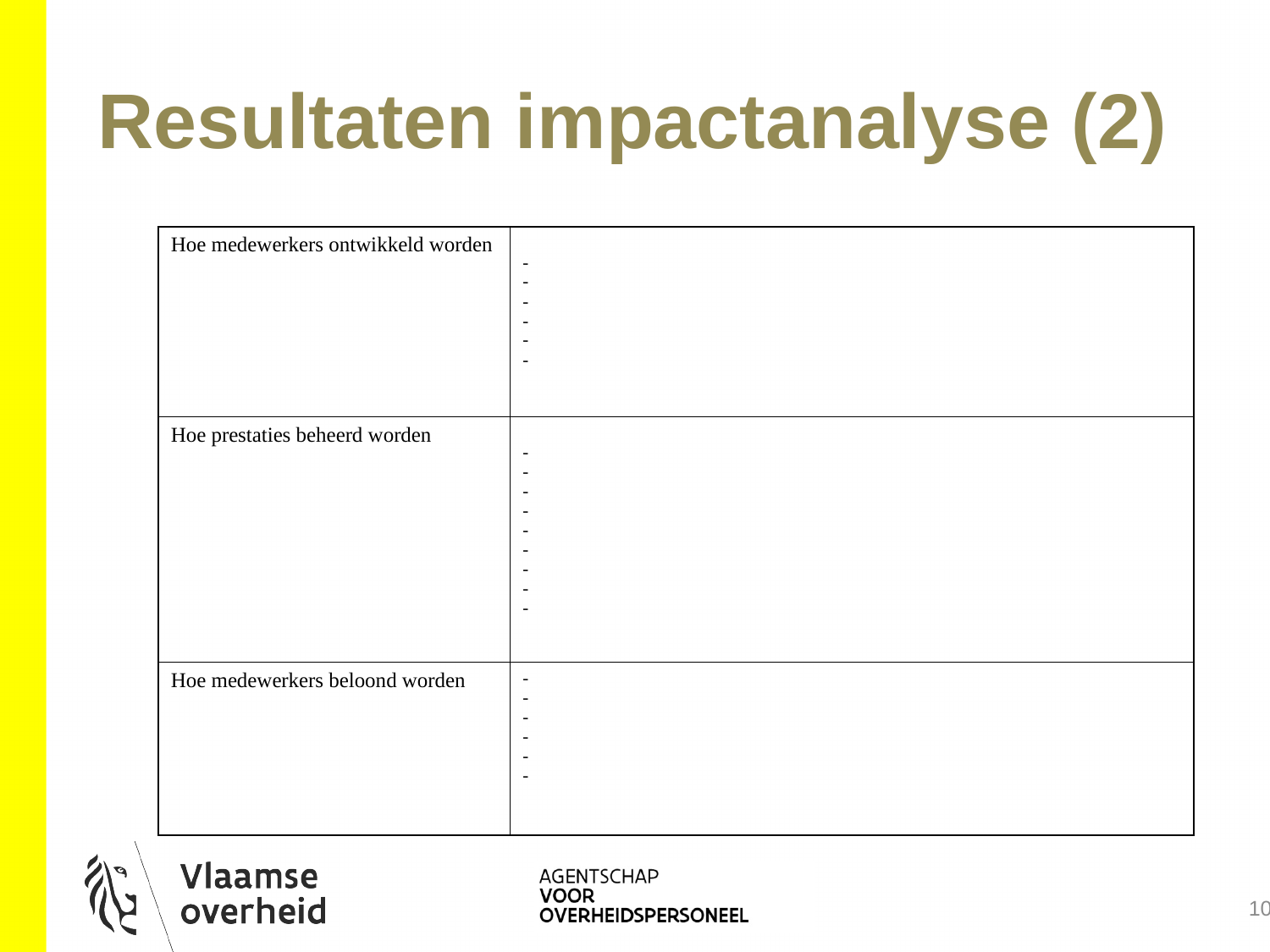

# Resultaten impactanalyse (2)
| Hoe medewerkers ontwikkeld worden | - - - - - - |
| --- | --- |
| Hoe prestaties beheerd worden | - - - - - - - - - |
| Hoe medewerkers beloond worden | - - - - - - |

10